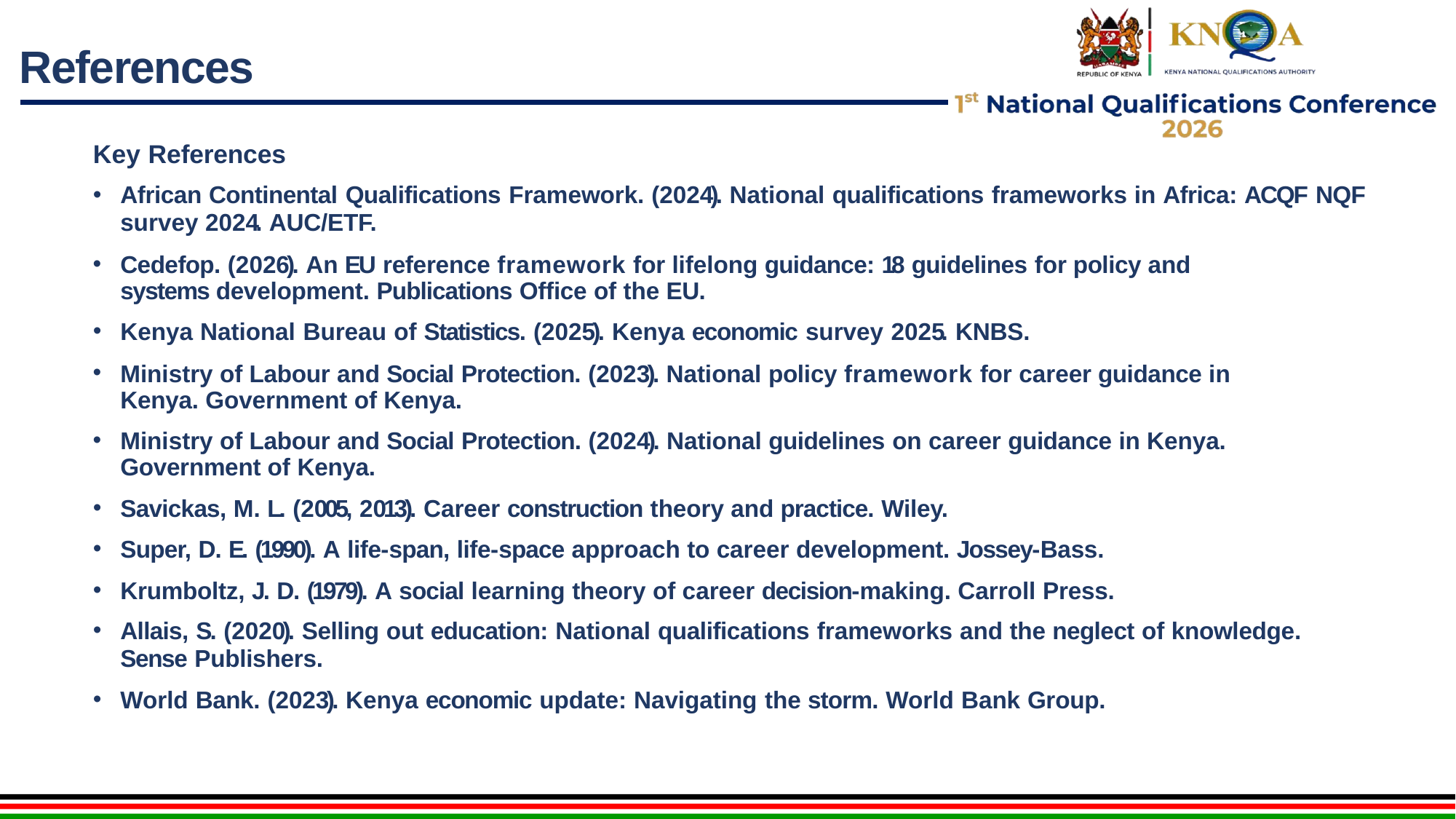

# References

Key References
African Continental Qualifications Framework. (2024). National qualifications frameworks in Africa: ACQF NQF
survey 2024. AUC/ETF.
Cedefop. (2026). An EU reference framework for lifelong guidance: 18 guidelines for policy and systems development. Publications Office of the EU.
Kenya National Bureau of Statistics. (2025). Kenya economic survey 2025. KNBS.
Ministry of Labour and Social Protection. (2023). National policy framework for career guidance in Kenya. Government of Kenya.
Ministry of Labour and Social Protection. (2024). National guidelines on career guidance in Kenya. Government of Kenya.
Savickas, M. L. (2005, 2013). Career construction theory and practice. Wiley.
Super, D. E. (1990). A life-span, life-space approach to career development. Jossey-Bass.
Krumboltz, J. D. (1979). A social learning theory of career decision-making. Carroll Press.
Allais, S. (2020). Selling out education: National qualifications frameworks and the neglect of knowledge.
Sense Publishers.
World Bank. (2023). Kenya economic update: Navigating the storm. World Bank Group.